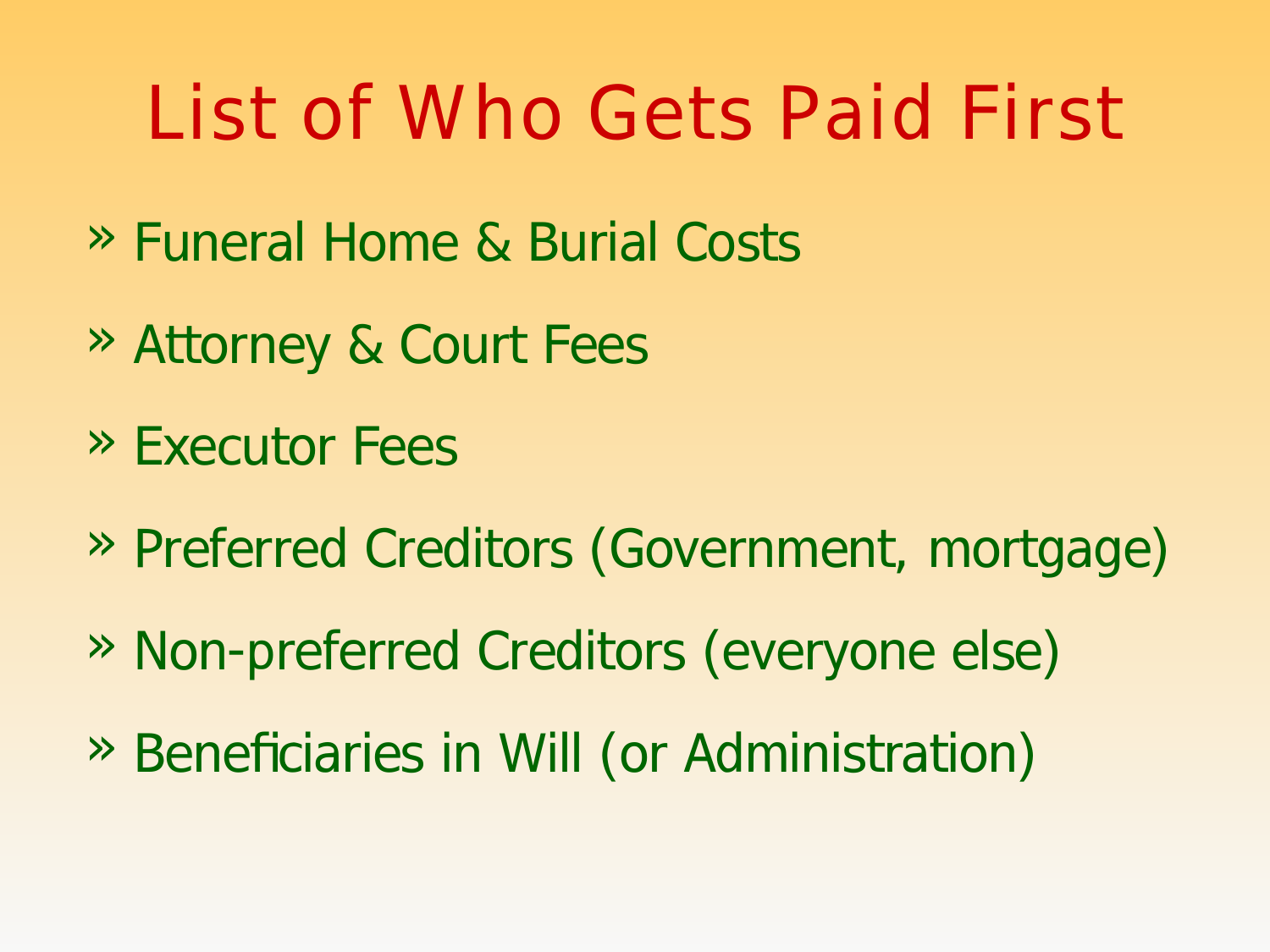

# List of Who Gets Paid First
Funeral Home & Burial Costs
Attorney & Court Fees
Executor Fees
Preferred Creditors (Government, mortgage)
Non-preferred Creditors (everyone else)
Beneficiaries in Will (or Administration)